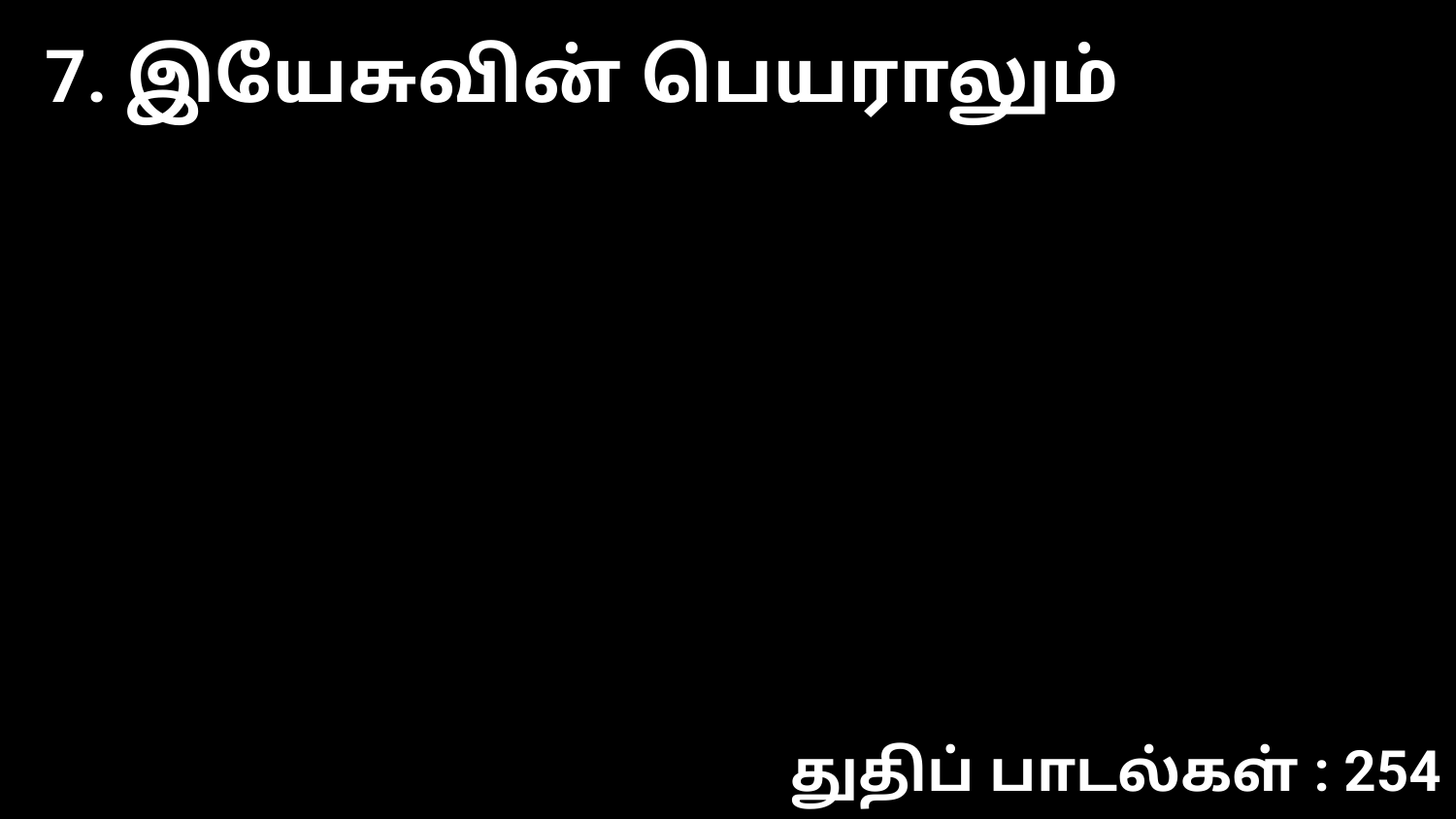

7. இயேசுவின் பெயராலும்
துதிப் பாடல்கள் : 254